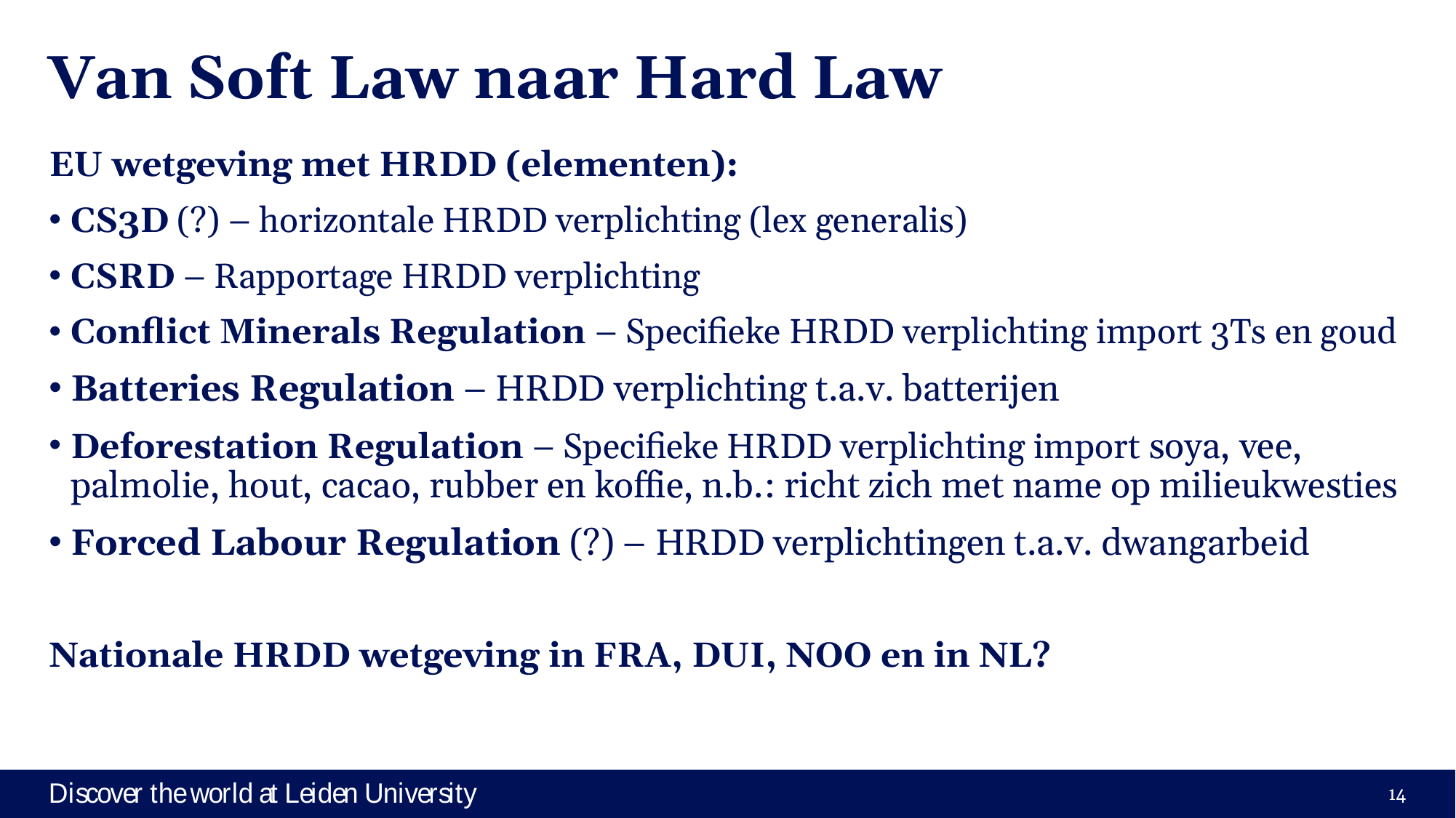

# Van Soft Law naar Hard Law
EU wetgeving met HRDD (elementen):
CS3D (?) – horizontale HRDD verplichting (lex generalis)
CSRD – Rapportage HRDD verplichting
Conflict Minerals Regulation – Specifieke HRDD verplichting import 3Ts en goud
Batteries Regulation – HRDD verplichting t.a.v. batterijen
Deforestation Regulation – Specifieke HRDD verplichting import soya, vee, palmolie, hout, cacao, rubber en koffie, n.b.: richt zich met name op milieukwesties
Forced Labour Regulation (?) – HRDD verplichtingen t.a.v. dwangarbeid

Nationale HRDD wetgeving in FRA, DUI, NOO en in NL?

14